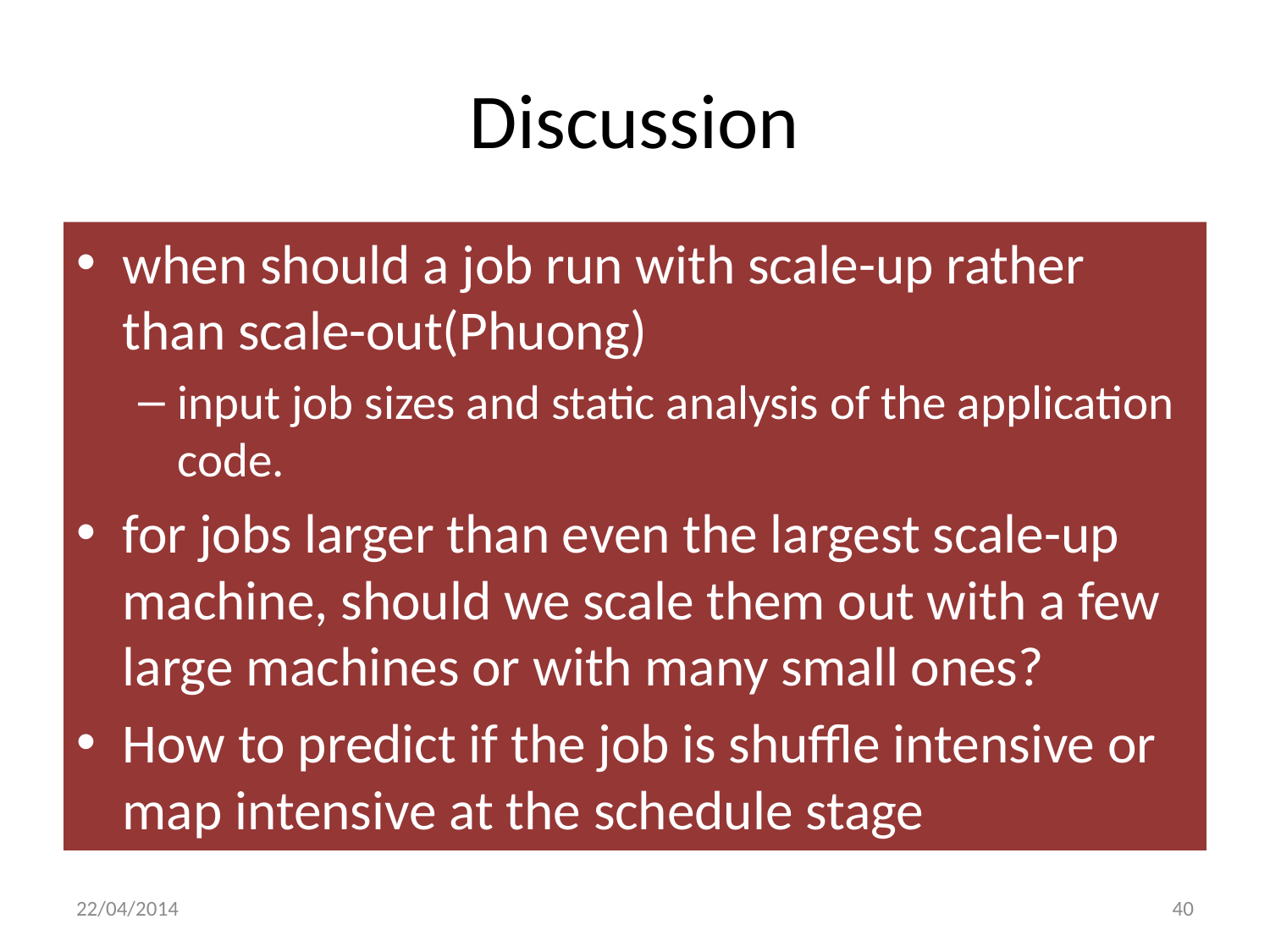

# Discussion
when should a job run with scale-up rather than scale-out(Phuong)
input job sizes and static analysis of the application code.
for jobs larger than even the largest scale-up machine, should we scale them out with a few large machines or with many small ones?
How to predict if the job is shuffle intensive or map intensive at the schedule stage

22/04/2014

40